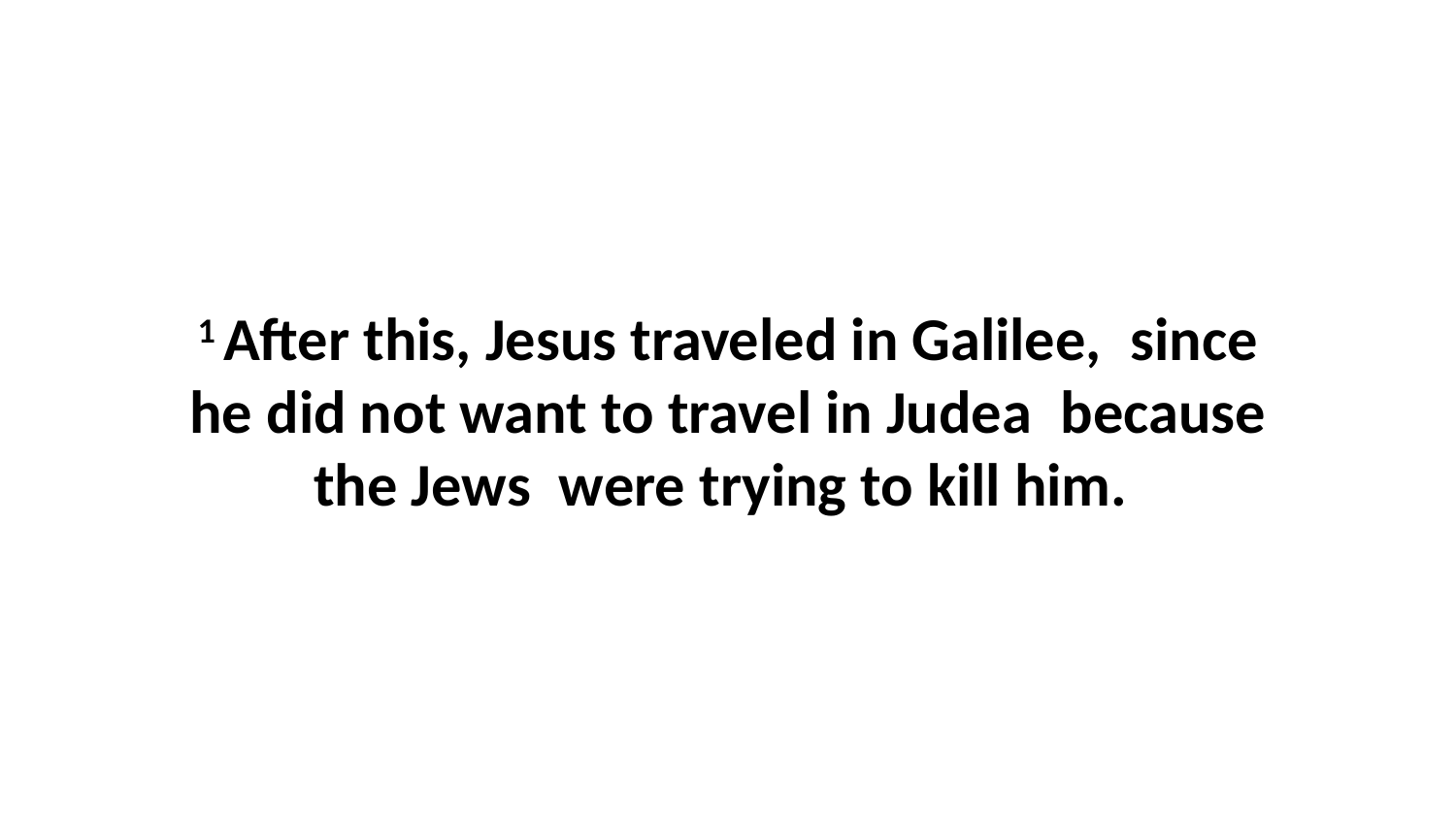

1 After this, Jesus traveled in Galilee,  since he did not want to travel in Judea  because the Jews  were trying to kill him.